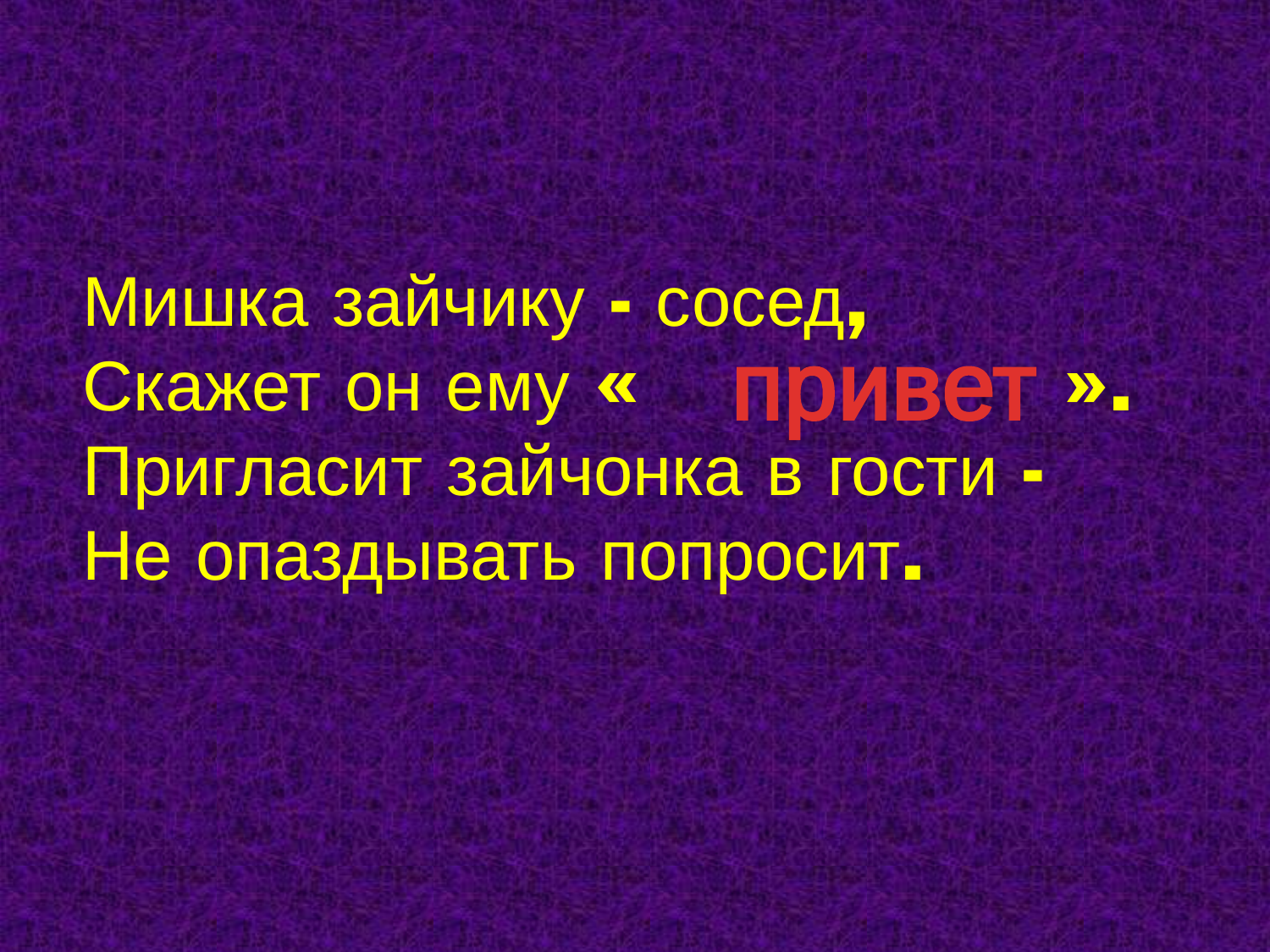

Мишка зайчику - сосед,
Скажет он ему «                  ».
Пригласит зайчонка в гости -
Не опаздывать попросит.
привет